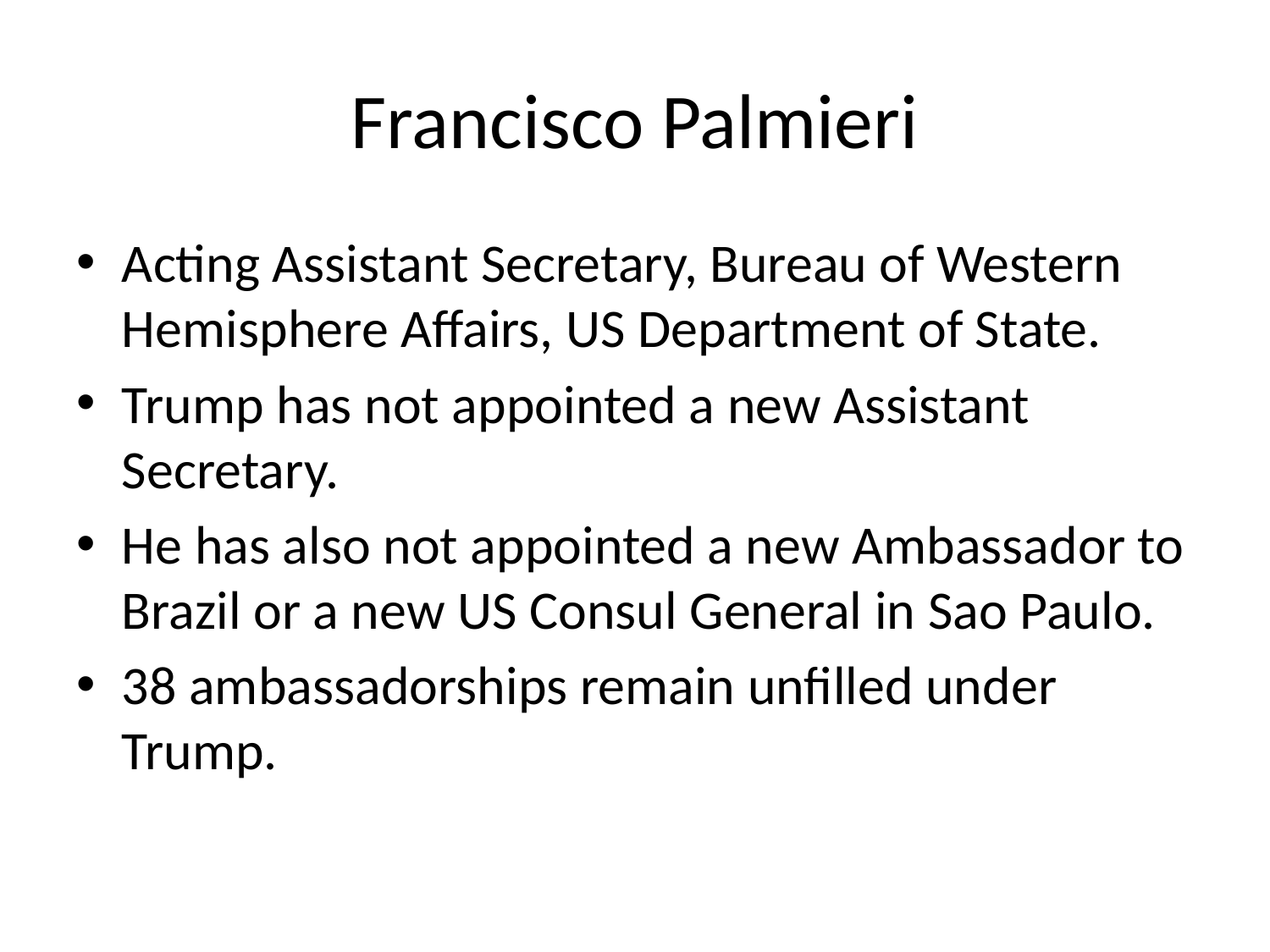

# Francisco Palmieri
Acting Assistant Secretary, Bureau of Western Hemisphere Affairs, US Department of State.
Trump has not appointed a new Assistant Secretary.
He has also not appointed a new Ambassador to Brazil or a new US Consul General in Sao Paulo.
38 ambassadorships remain unfilled under Trump.